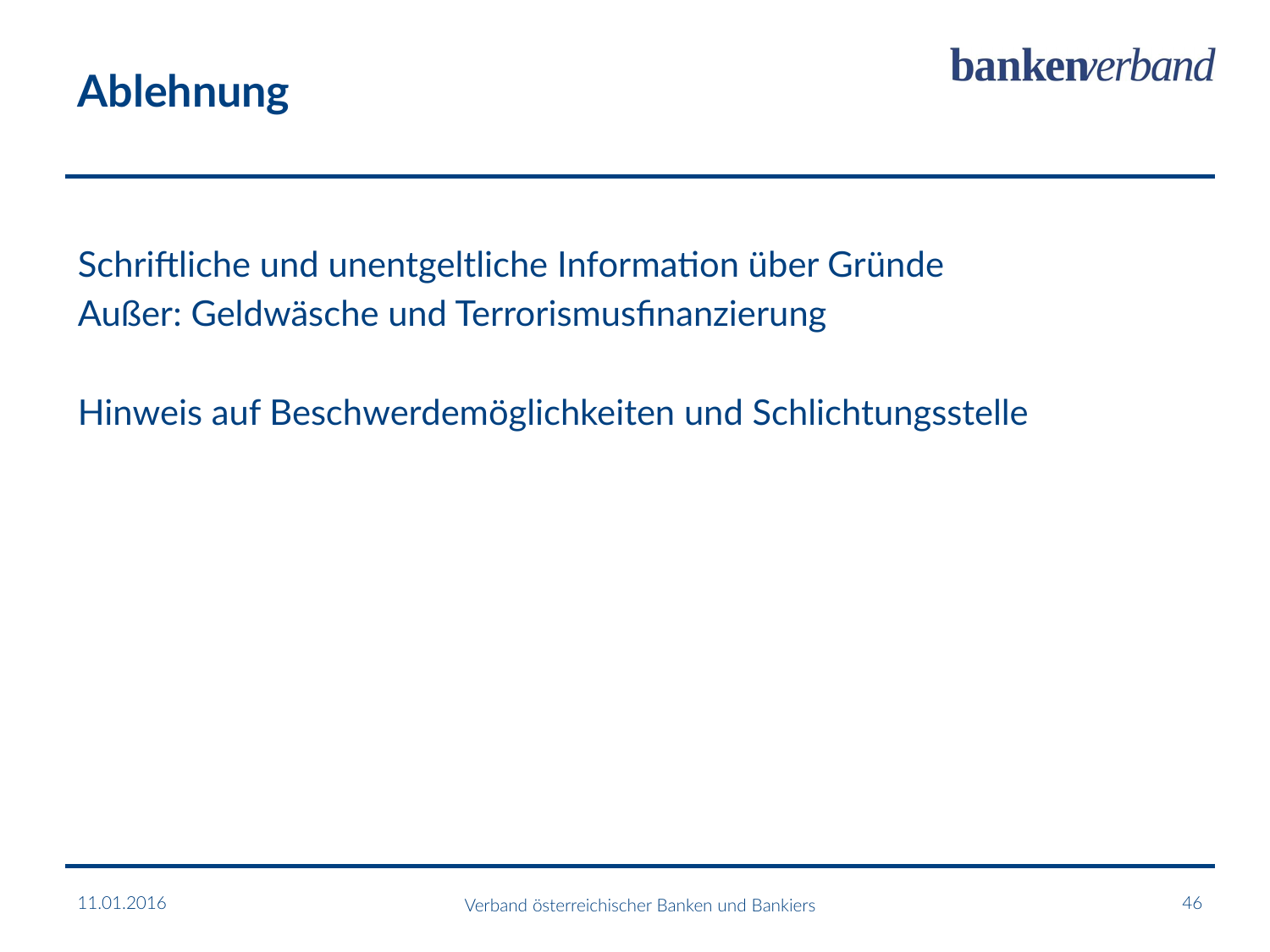

Ablehnung

Schriftliche und unentgeltliche Information über Gründe
Außer: Geldwäsche und Terrorismusfinanzierung

Hinweis auf Beschwerdemöglichkeiten und Schlichtungsstelle